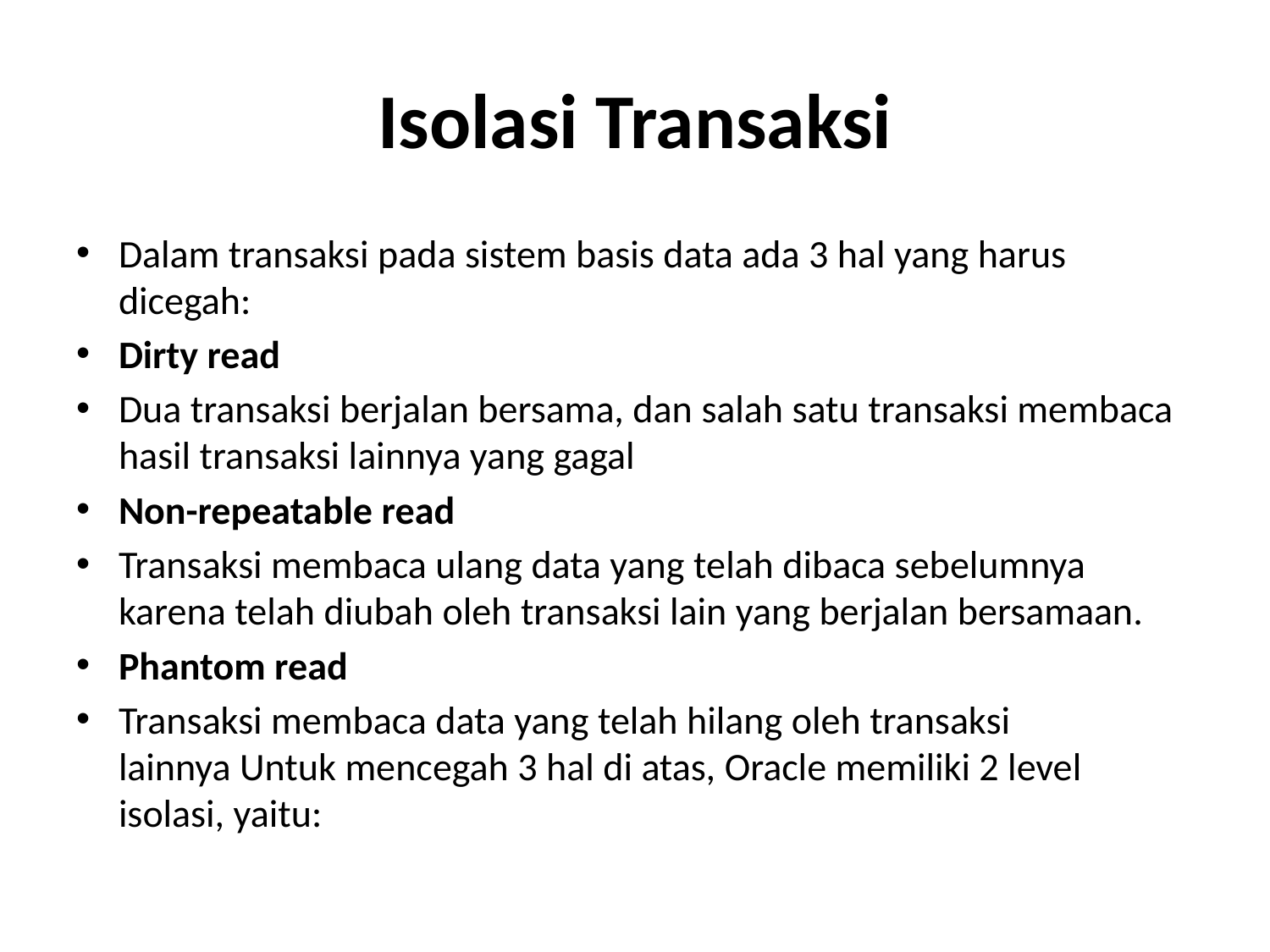

# Isolasi Transaksi
Dalam transaksi pada sistem basis data ada 3 hal yang harus dicegah:
Dirty read
Dua transaksi berjalan bersama, dan salah satu transaksi membaca hasil transaksi lainnya yang gagal
Non-repeatable read
Transaksi membaca ulang data yang telah dibaca sebelumnya karena telah diubah oleh transaksi lain yang berjalan bersamaan.
Phantom read
Transaksi membaca data yang telah hilang oleh transaksi lainnya Untuk mencegah 3 hal di atas, Oracle memiliki 2 level isolasi, yaitu: